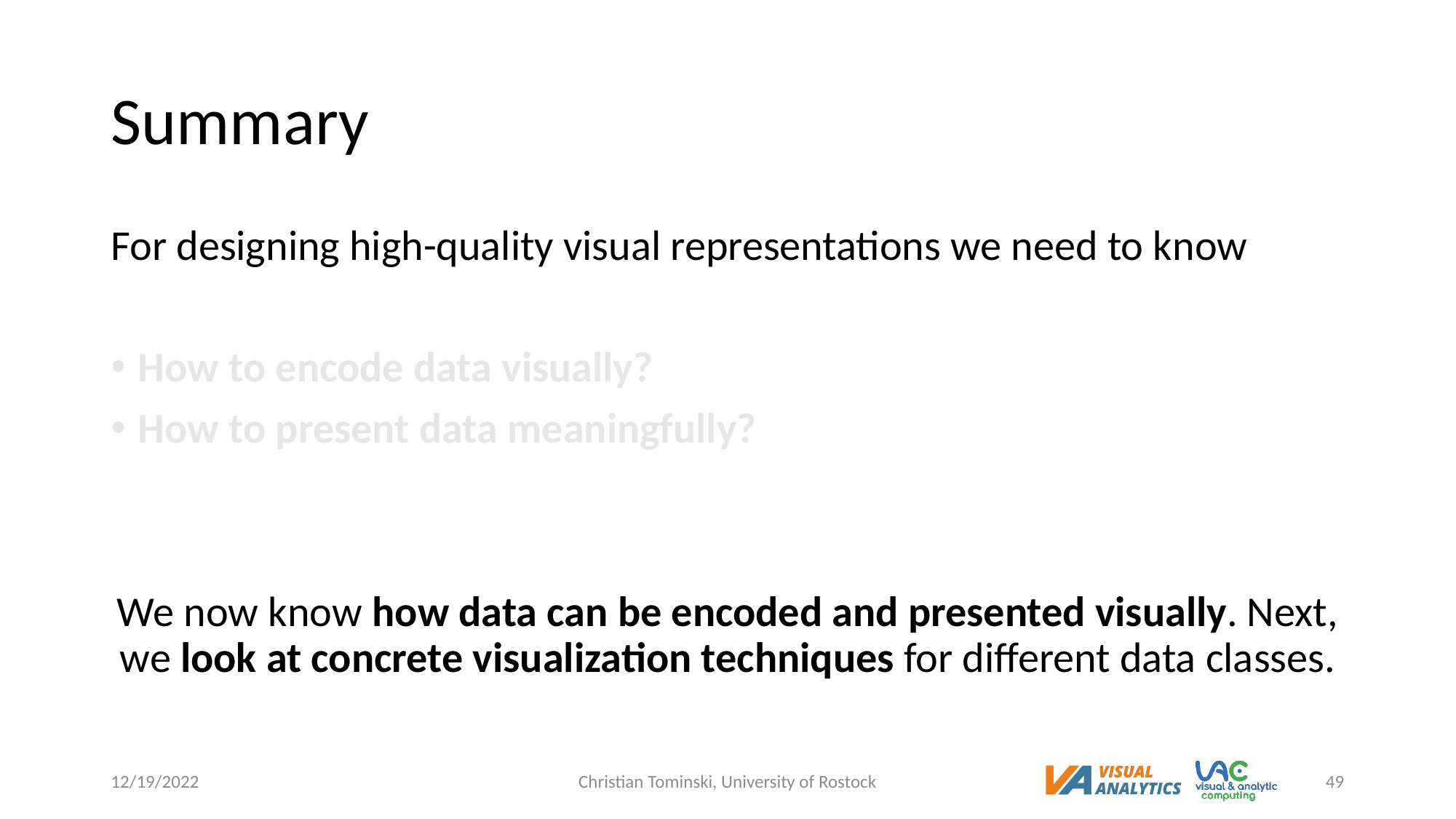

# Summary
For designing high-quality visual representations we need to know

How to encode data visually?
How to present data meaningfully?

We now know how data can be encoded and presented visually. Next, we look at concrete visualization techniques for different data classes.
12/19/2022
Christian Tominski, University of Rostock
49